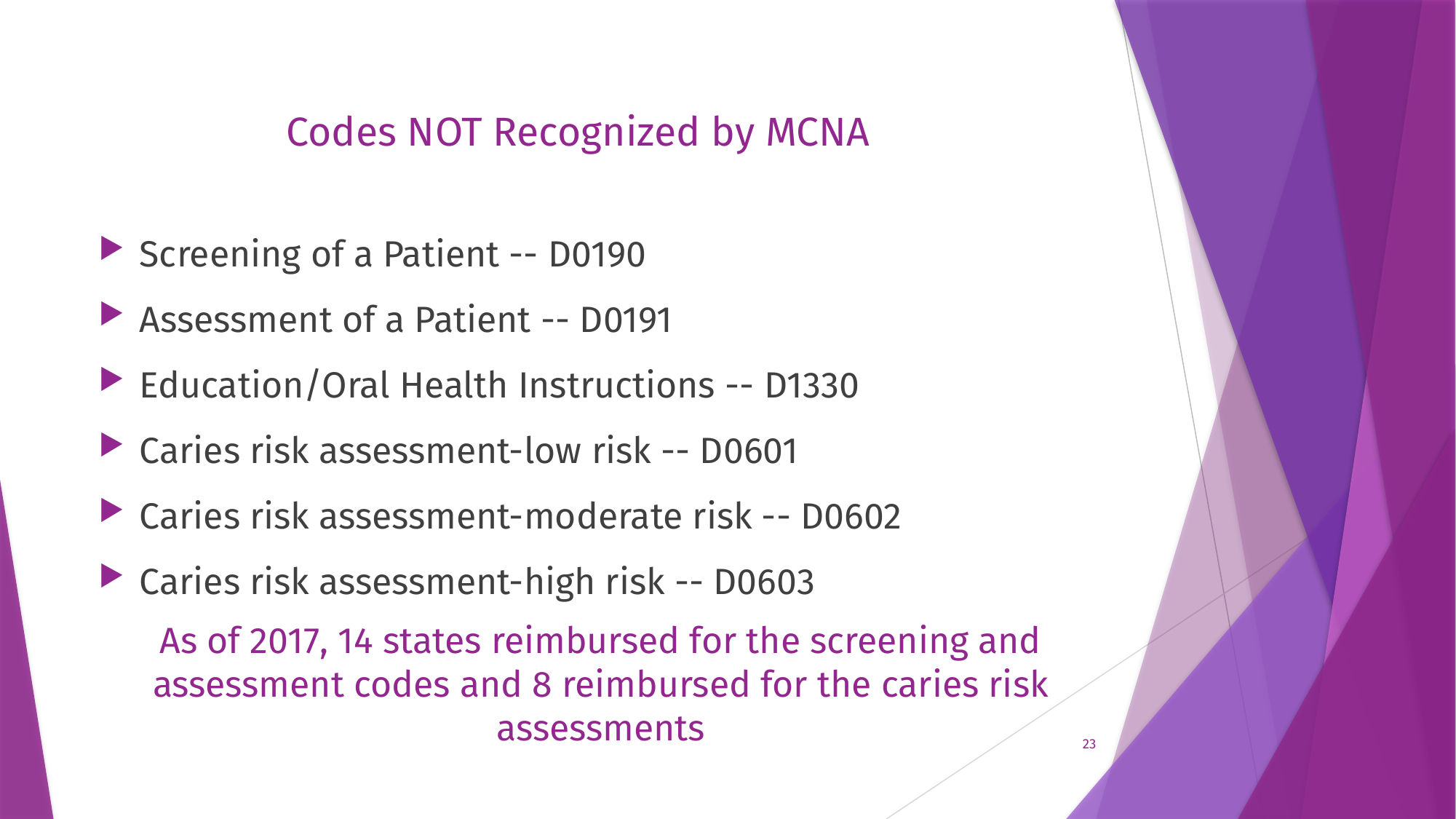

# Codes NOT Recognized by MCNA
Screening of a Patient -- D0190
Assessment of a Patient -- D0191
Education/Oral Health Instructions -- D1330
Caries risk assessment-low risk -- D0601
Caries risk assessment-moderate risk -- D0602
Caries risk assessment-high risk -- D0603
As of 2017, 14 states reimbursed for the screening and assessment codes and 8 reimbursed for the caries risk assessments
23